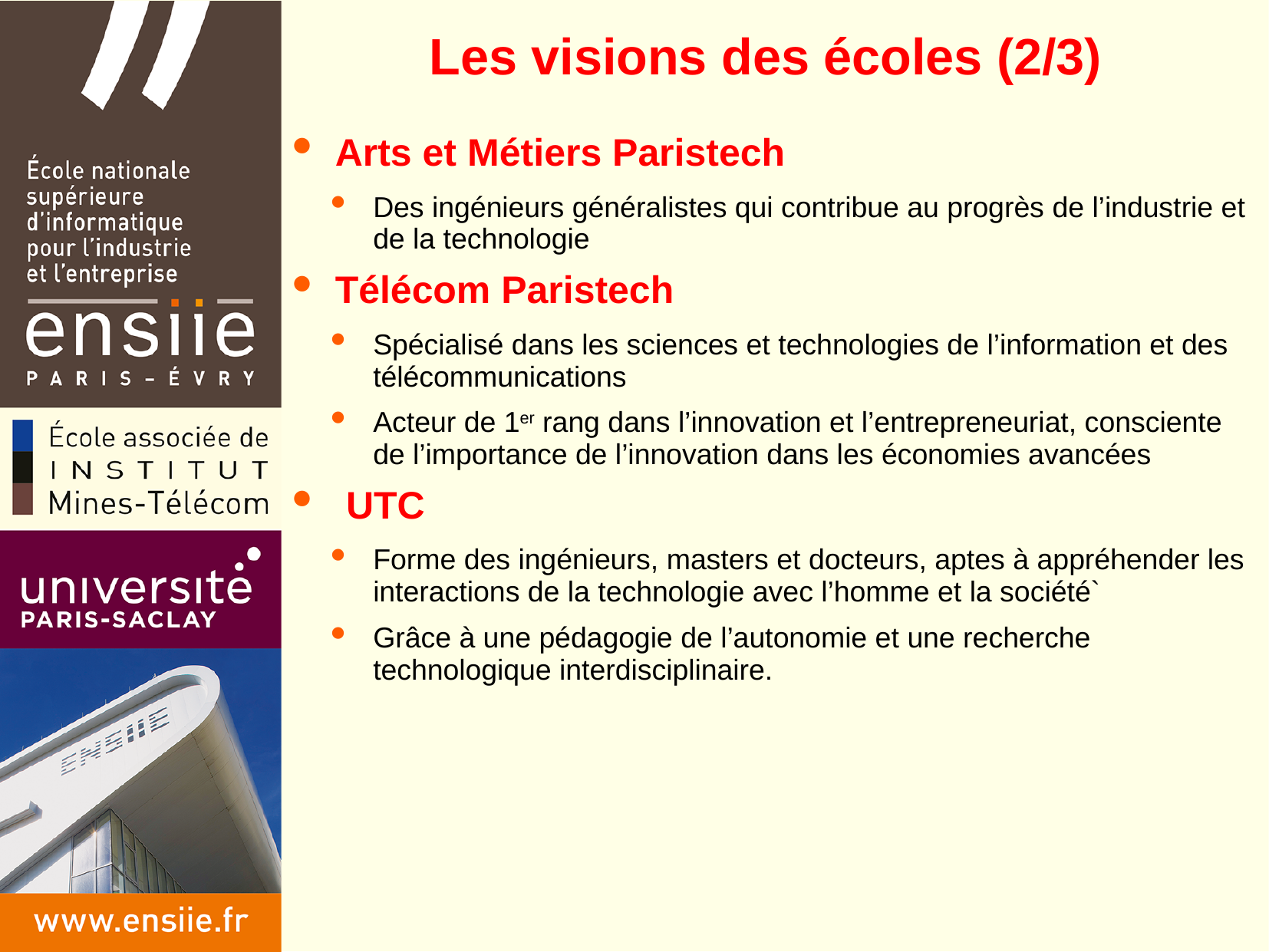

# Les visions des écoles (2/3)
Arts et Métiers Paristech
Des ingénieurs généralistes qui contribue au progrès de l’industrie et de la technologie
Télécom Paristech
Spécialisé dans les sciences et technologies de l’information et des télécommunications
Acteur de 1er rang dans l’innovation et l’entrepreneuriat, consciente de l’importance de l’innovation dans les économies avancées
 UTC
Forme des ingénieurs, masters et docteurs, aptes à appréhender les interactions de la technologie avec l’homme et la société`
Grâce à une pédagogie de l’autonomie et une recherche technologique interdisciplinaire.